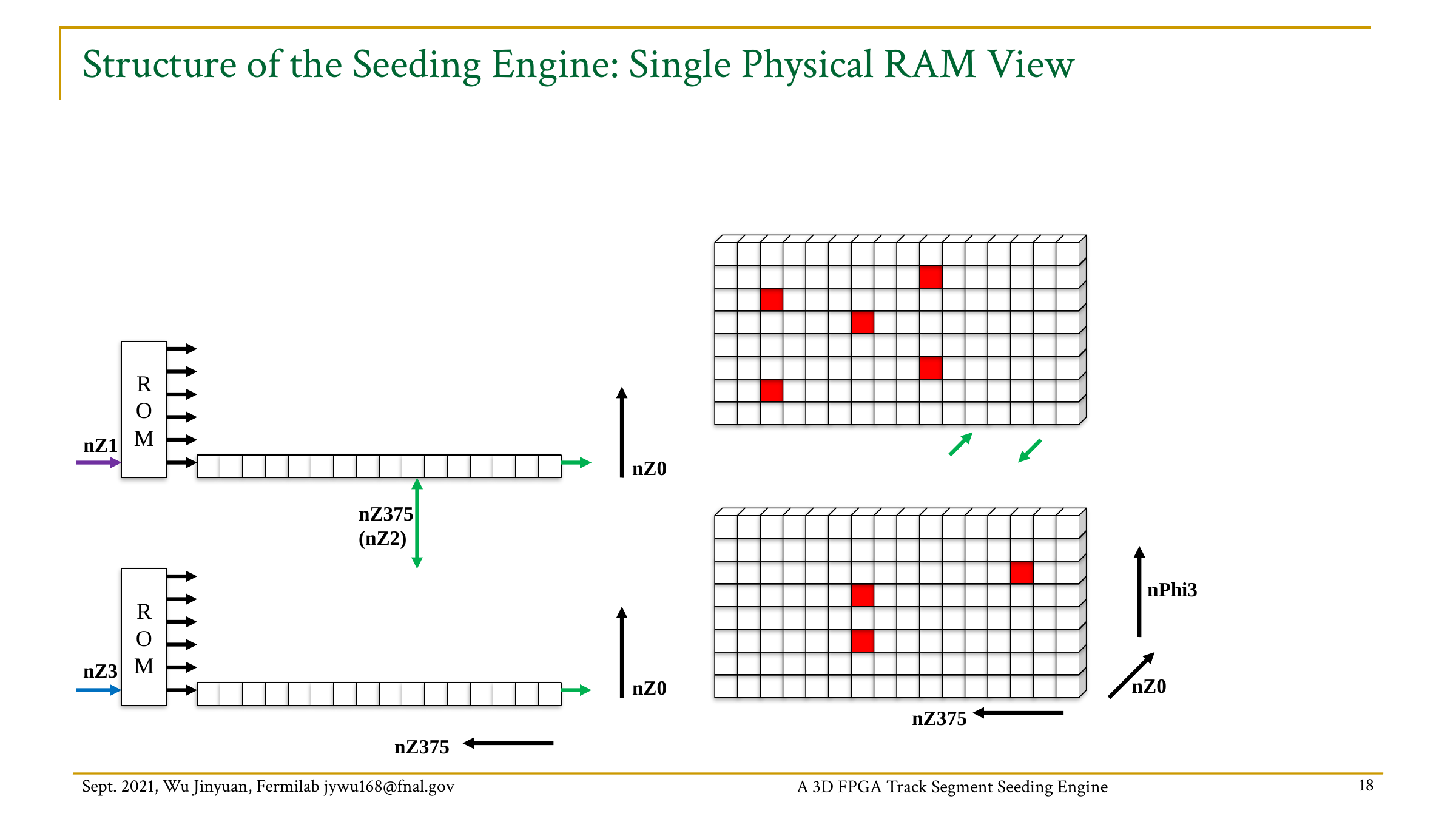

# Structure of the Seeding Engine: Single Physical RAM View

ROM

nZ1

nZ0

nZ375
(nZ2)

ROM

nPhi3

nZ3

nZ0
nZ0

nZ375

nZ375

A 3D FPGA Track Segment Seeding Engine
Sept. 2021, Wu Jinyuan, Fermilab jywu168@fnal.gov
18